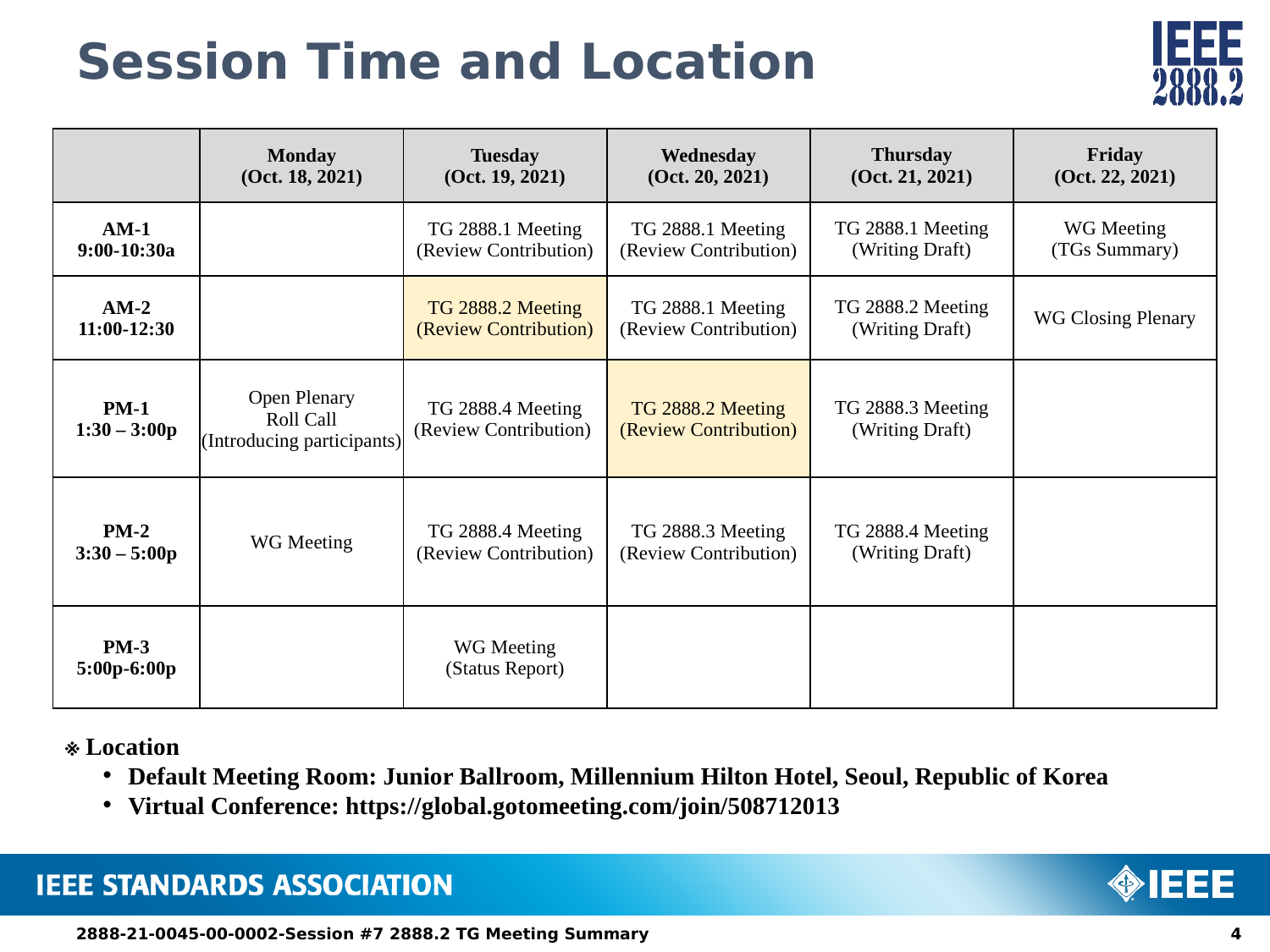

# Session Time and Location
|  | Monday (Oct. 18, 2021) | Tuesday (Oct. 19, 2021) | Wednesday (Oct. 20, 2021) | Thursday (Oct. 21, 2021) | Friday (Oct. 22, 2021) |
| --- | --- | --- | --- | --- | --- |
| AM-1 9:00-10:30a |  | TG 2888.1 Meeting (Review Contribution) | TG 2888.1 Meeting (Review Contribution) | TG 2888.1 Meeting (Writing Draft) | WG Meeting (TGs Summary) |
| AM-2 11:00-12:30 |  | TG 2888.2 Meeting (Review Contribution) | TG 2888.1 Meeting (Review Contribution) | TG 2888.2 Meeting (Writing Draft) | WG Closing Plenary |
| PM-1 1:30 – 3:00p | Open Plenary Roll Call (Introducing participants) | TG 2888.4 Meeting (Review Contribution) | TG 2888.2 Meeting (Review Contribution) | TG 2888.3 Meeting (Writing Draft) |  |
| PM-2 3:30 – 5:00p | WG Meeting | TG 2888.4 Meeting (Review Contribution) | TG 2888.3 Meeting (Review Contribution) | TG 2888.4 Meeting (Writing Draft) |  |
| PM-3 5:00p-6:00p |  | WG Meeting (Status Report) |  |  |  |
※ Location
Default Meeting Room: Junior Ballroom, Millennium Hilton Hotel, Seoul, Republic of Korea
Virtual Conference: https://global.gotomeeting.com/join/508712013
2888-21-0045-00-0002-Session #7 2888.2 TG Meeting Summary
4